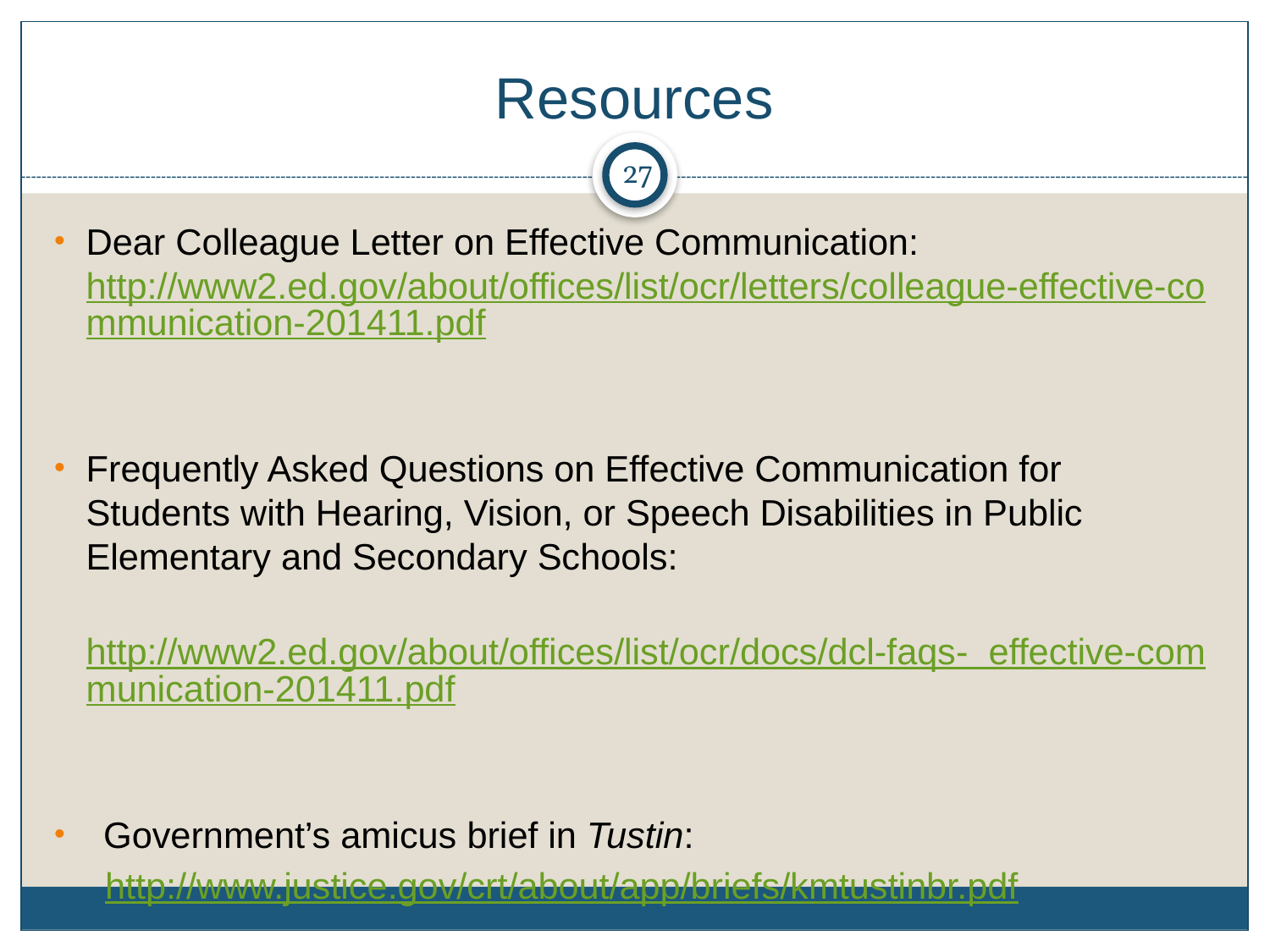

# Resources
27
Dear Colleague Letter on Effective Communication: http://www2.ed.gov/about/offices/list/ocr/letters/colleague-effective-communication-201411.pdf

Frequently Asked Questions on Effective Communication for Students with Hearing, Vision, or Speech Disabilities in Public Elementary and Secondary Schools:
	http://www2.ed.gov/about/offices/list/ocr/docs/dcl-faqs-  effective-communication-201411.pdf

    Government’s amicus brief in Tustin:
     http://www.justice.gov/crt/about/app/briefs/kmtustinbr.pdf